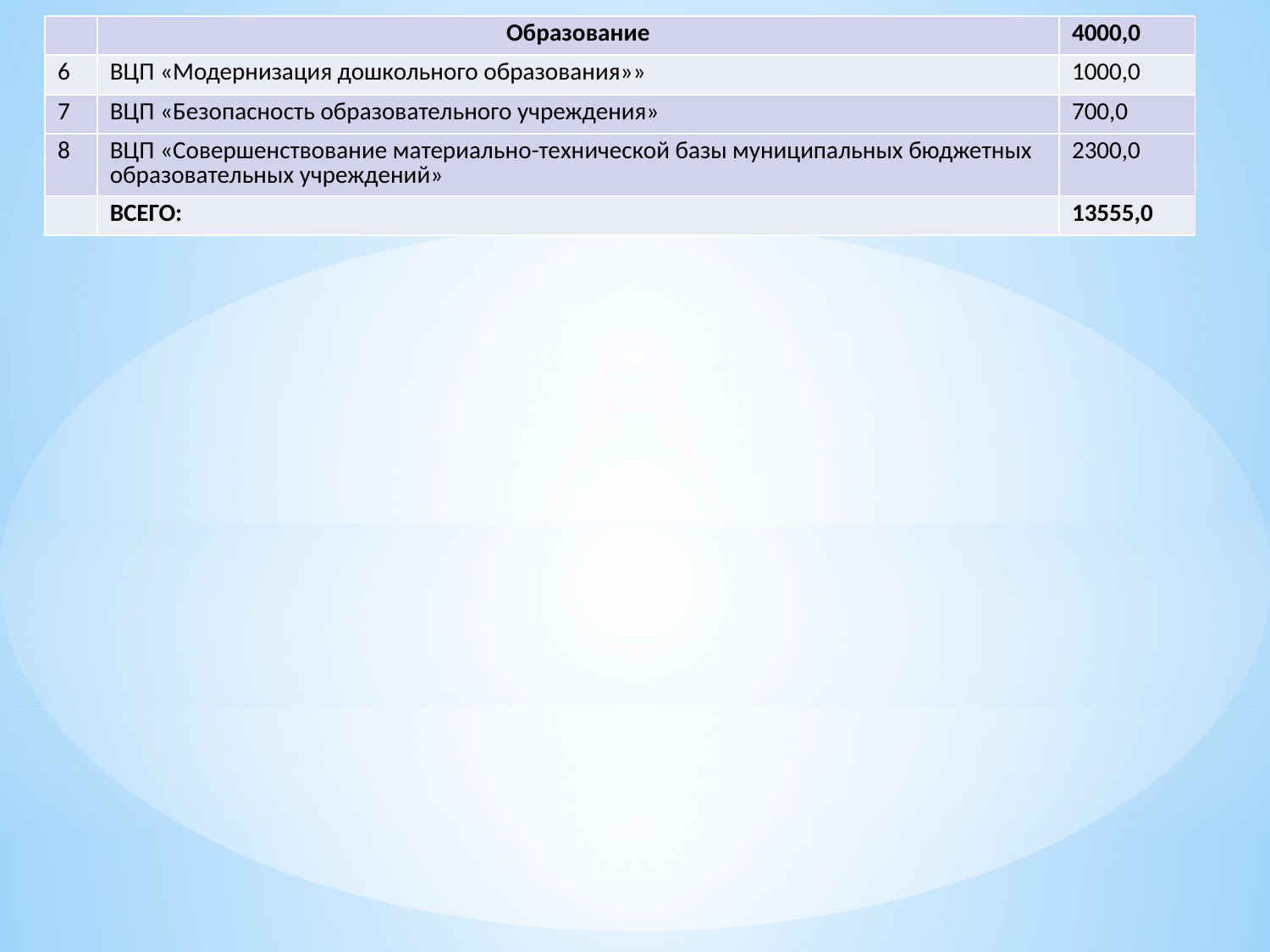

|  | Образование | 4000,0 |
| --- | --- | --- |
| 6 | ВЦП «Модернизация дошкольного образования»» | 1000,0 |
| 7 | ВЦП «Безопасность образовательного учреждения» | 700,0 |
| 8 | ВЦП «Совершенствование материально-технической базы муниципальных бюджетных образовательных учреждений» | 2300,0 |
|  | ВСЕГО: | 13555,0 |